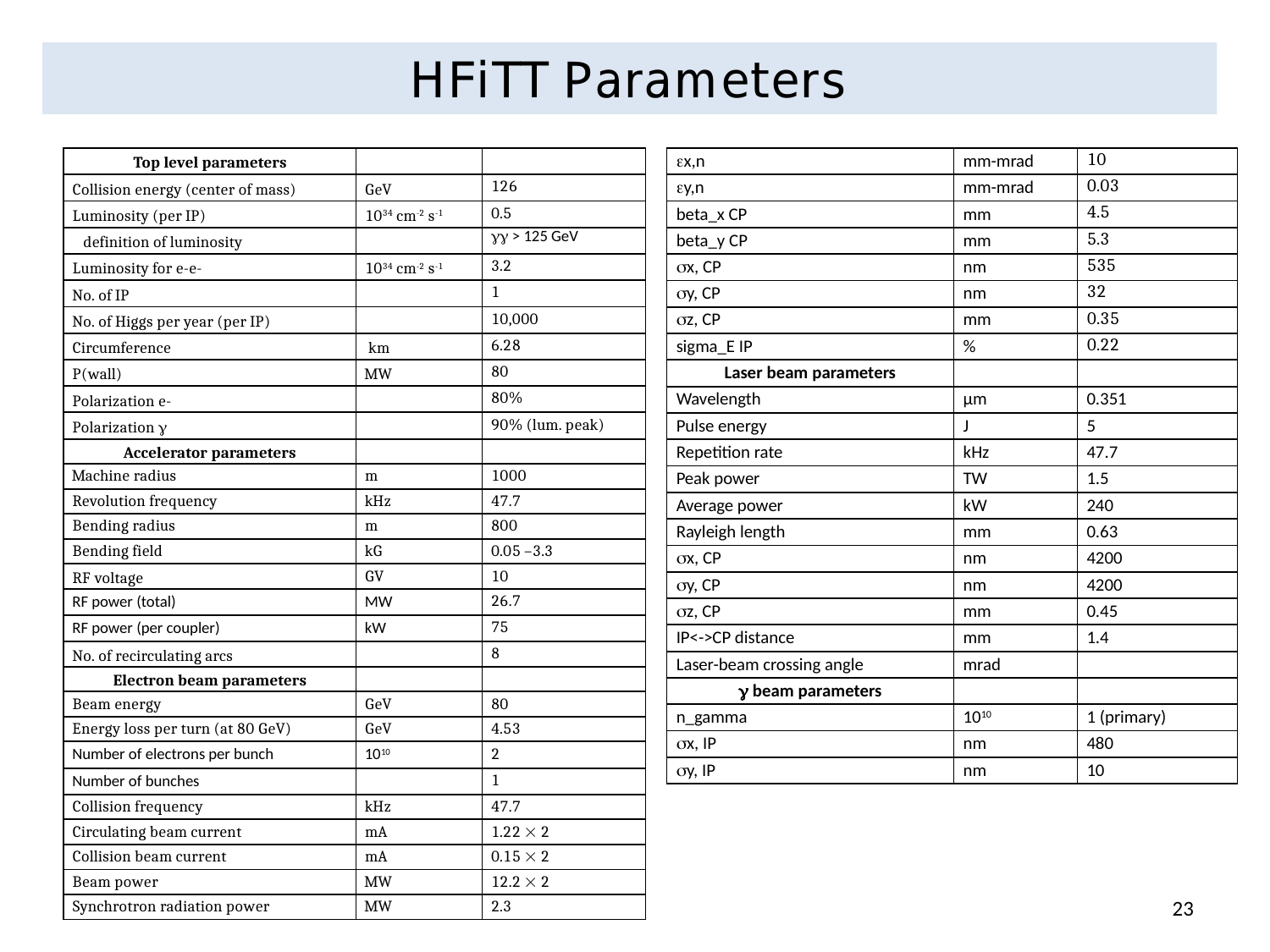

HFiTT Parameters
| Top level parameters |  |  |
| --- | --- | --- |
| Collision energy (center of mass) | GeV | 126 |
| Luminosity (per IP) | 1034 cm-2 s-1 | 0.5 |
| definition of luminosity |  | γγ > 125 GeV |
| Luminosity for e-e- | 1034 cm-2 s-1 | 3.2 |
| No. of IP |  | 1 |
| No. of Higgs per year (per IP) |  | 10,000 |
| Circumference | km | 6.28 |
| P(wall) | MW | 80 |
| Polarization e- |  | 80% |
| Polarization γ |  | 90% (lum. peak) |
| Accelerator parameters |  |  |
| Machine radius | m | 1000 |
| Revolution frequency | kHz | 47.7 |
| Bending radius | m | 800 |
| Bending field | kG | 0.05 –3.3 |
| RF voltage | GV | 10 |
| RF power (total) | MW | 26.7 |
| RF power (per coupler) | kW | 75 |
| No. of recirculating arcs |  | 8 |
| Electron beam parameters |  |  |
| Beam energy | GeV | 80 |
| Energy loss per turn (at 80 GeV) | GeV | 4.53 |
| Number of electrons per bunch | 1010 | 2 |
| Number of bunches |  | 1 |
| Collision frequency | kHz | 47.7 |
| Circulating beam current | mA | 1.22 × 2 |
| Collision beam current | mA | 0.15 × 2 |
| Beam power | MW | 12.2 × 2 |
| Synchrotron radiation power | MW | 2.3 |
| εx,n | mm-mrad | 10 |
| --- | --- | --- |
| εy,n | mm-mrad | 0.03 |
| beta\_x CP | mm | 4.5 |
| beta\_y CP | mm | 5.3 |
| σx, CP | nm | 535 |
| σy, CP | nm | 32 |
| σz, CP | mm | 0.35 |
| sigma\_E IP | % | 0.22 |
| Laser beam parameters |  |  |
| Wavelength | μm | 0.351 |
| Pulse energy | J | 5 |
| Repetition rate | kHz | 47.7 |
| Peak power | TW | 1.5 |
| Average power | kW | 240 |
| Rayleigh length | mm | 0.63 |
| σx, CP | nm | 4200 |
| σy, CP | nm | 4200 |
| σz, CP | mm | 0.45 |
| IP<->CP distance | mm | 1.4 |
| Laser-beam crossing angle | mrad |  |
| γ beam parameters |  |  |
| n\_gamma | 1010 | 1 (primary) |
| σx, IP | nm | 480 |
| σy, IP | nm | 10 |
23